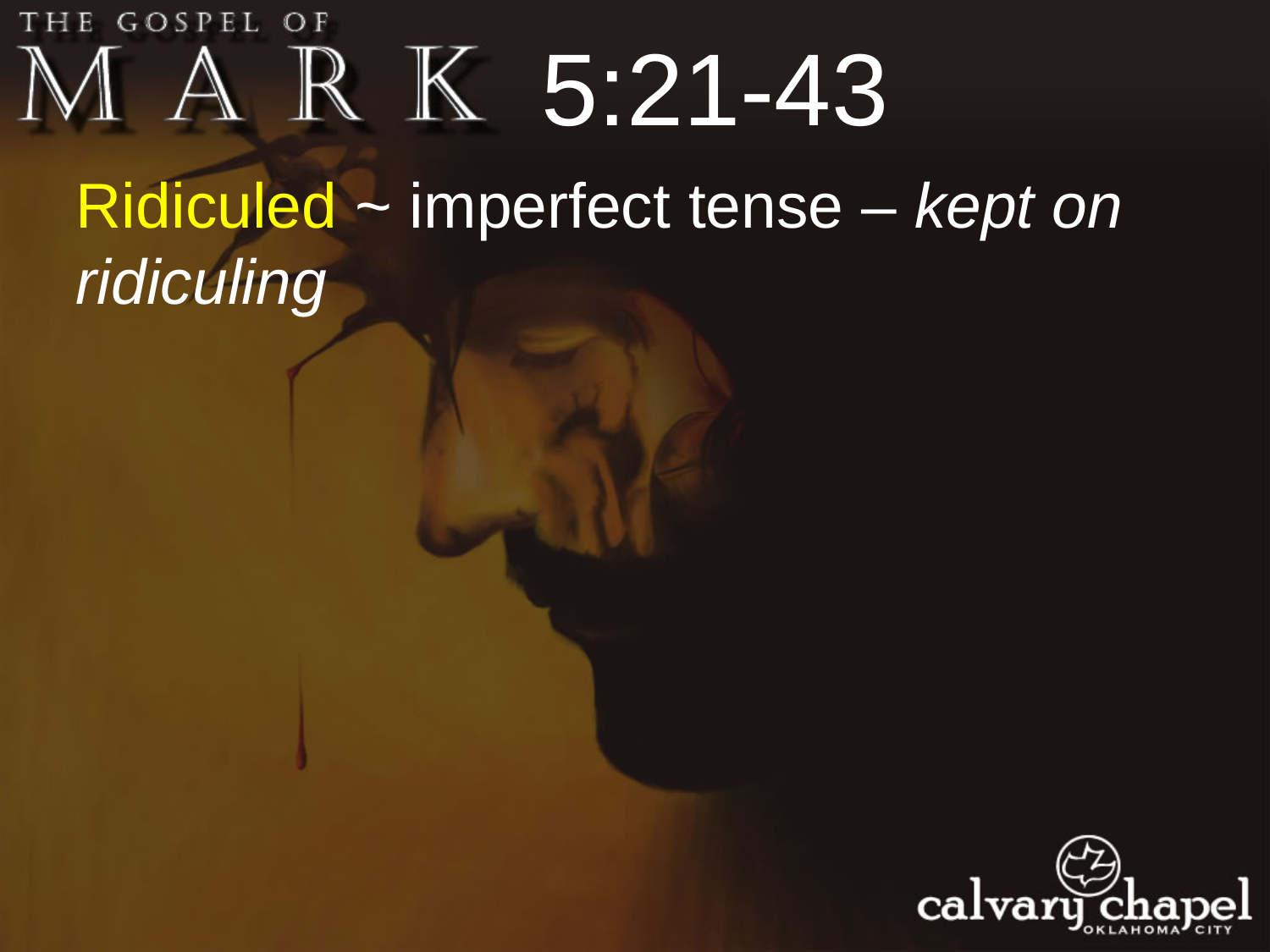

5:21-43
Ridiculed ~ imperfect tense – kept on ridiculing